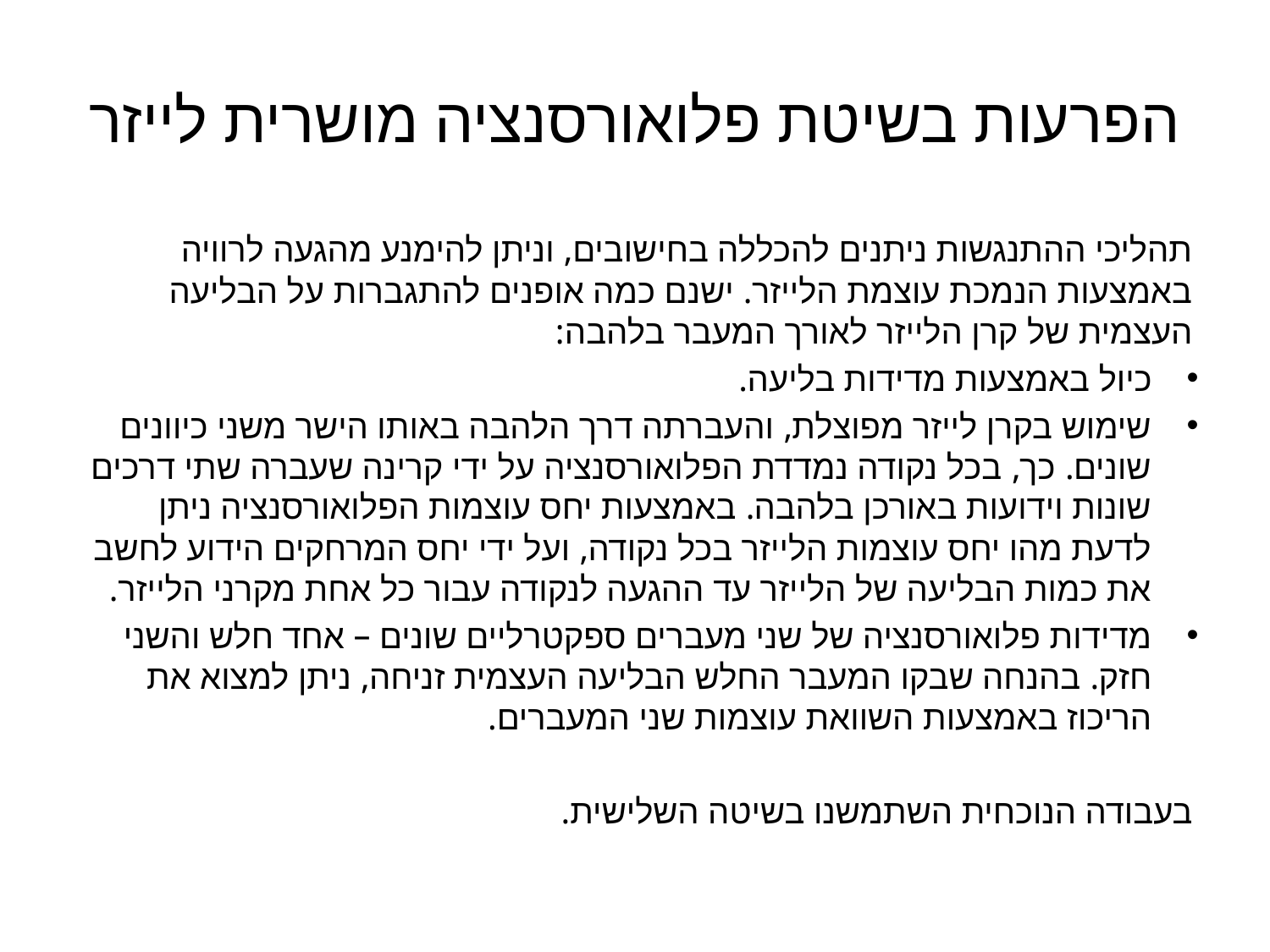

# הפרעות בשיטת פלואורסנציה מושרית לייזר
תהליכי ההתנגשות ניתנים להכללה בחישובים, וניתן להימנע מהגעה לרוויה באמצעות הנמכת עוצמת הלייזר. ישנם כמה אופנים להתגברות על הבליעה העצמית של קרן הלייזר לאורך המעבר בלהבה:
כיול באמצעות מדידות בליעה.
שימוש בקרן לייזר מפוצלת, והעברתה דרך הלהבה באותו הישר משני כיוונים שונים. כך, בכל נקודה נמדדת הפלואורסנציה על ידי קרינה שעברה שתי דרכים שונות וידועות באורכן בלהבה. באמצעות יחס עוצמות הפלואורסנציה ניתן לדעת מהו יחס עוצמות הלייזר בכל נקודה, ועל ידי יחס המרחקים הידוע לחשב את כמות הבליעה של הלייזר עד ההגעה לנקודה עבור כל אחת מקרני הלייזר.
מדידות פלואורסנציה של שני מעברים ספקטרליים שונים – אחד חלש והשני חזק. בהנחה שבקו המעבר החלש הבליעה העצמית זניחה, ניתן למצוא את הריכוז באמצעות השוואת עוצמות שני המעברים.

בעבודה הנוכחית השתמשנו בשיטה השלישית.